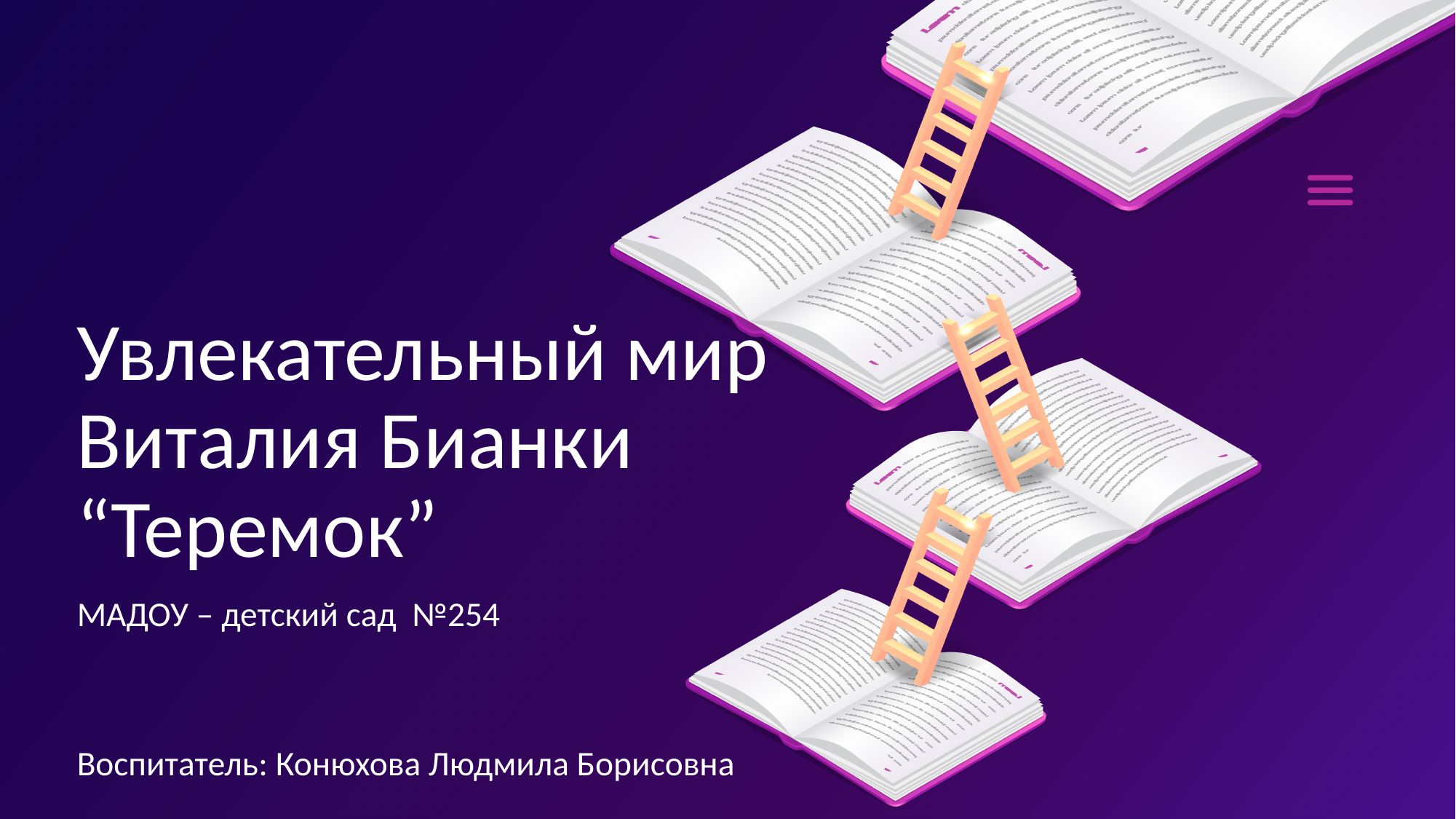

# Увлекательный мир Виталия Бианки “Теремок”
МАДОУ – детский сад  №254
Воспитатель: Конюхова Людмила Борисовна